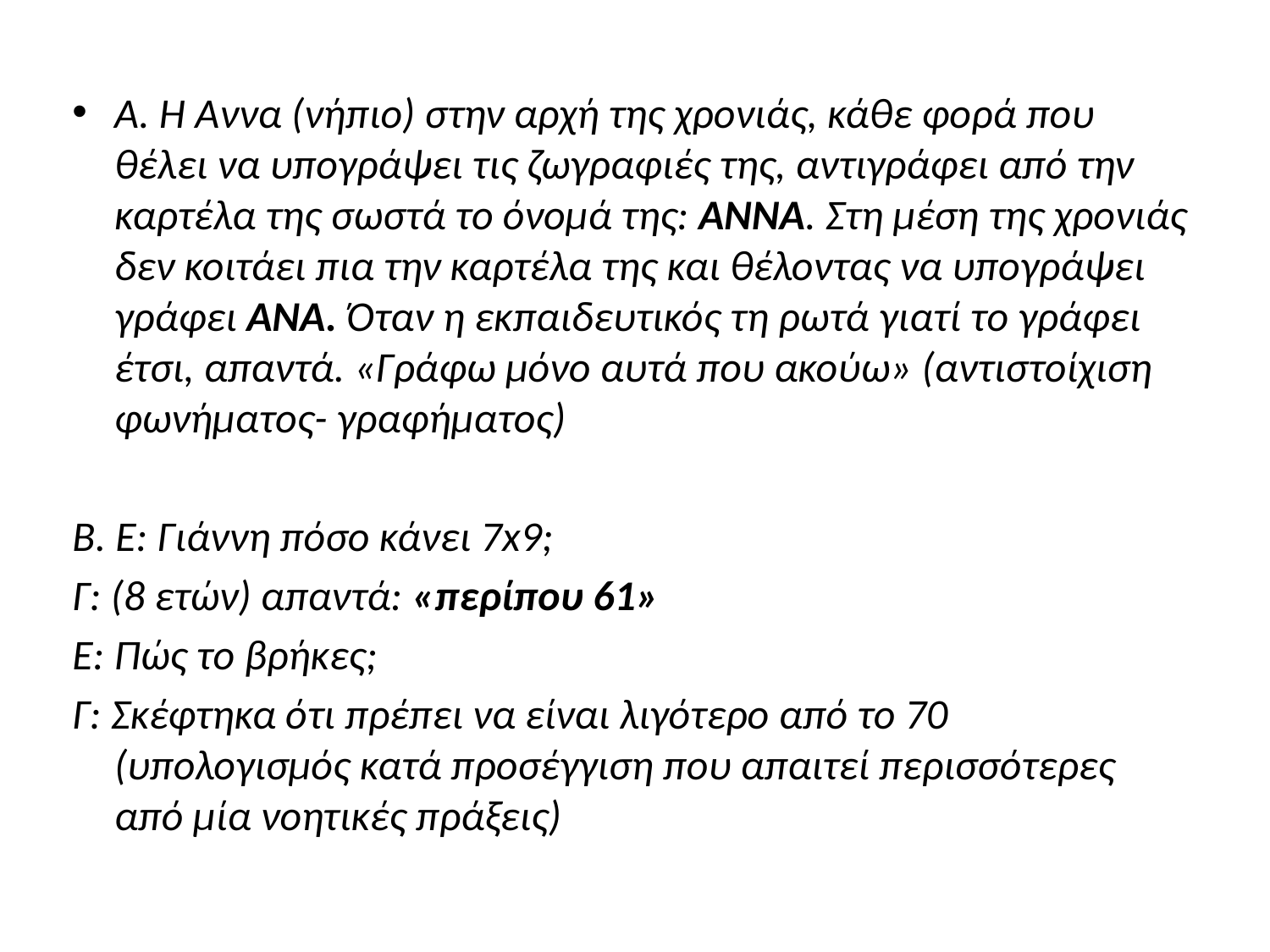

Α. Η Άννα (νήπιο) στην αρχή της χρονιάς, κάθε φορά που θέλει να υπογράψει τις ζωγραφιές της, αντιγράφει από την καρτέλα της σωστά το όνομά της: ΑΝΝΑ. Στη μέση της χρονιάς δεν κοιτάει πια την καρτέλα της και θέλοντας να υπογράψει γράφει ΑΝΑ. Όταν η εκπαιδευτικός τη ρωτά γιατί το γράφει έτσι, απαντά. «Γράφω μόνο αυτά που ακούω» (αντιστοίχιση φωνήματος- γραφήματος)

Β. Ε: Γιάννη πόσο κάνει 7x9;
Γ: (8 ετών) απαντά: «περίπου 61»
Ε: Πώς το βρήκες;
Γ: Σκέφτηκα ότι πρέπει να είναι λιγότερο από το 70 (υπολογισμός κατά προσέγγιση που απαιτεί περισσότερες από μία νοητικές πράξεις)